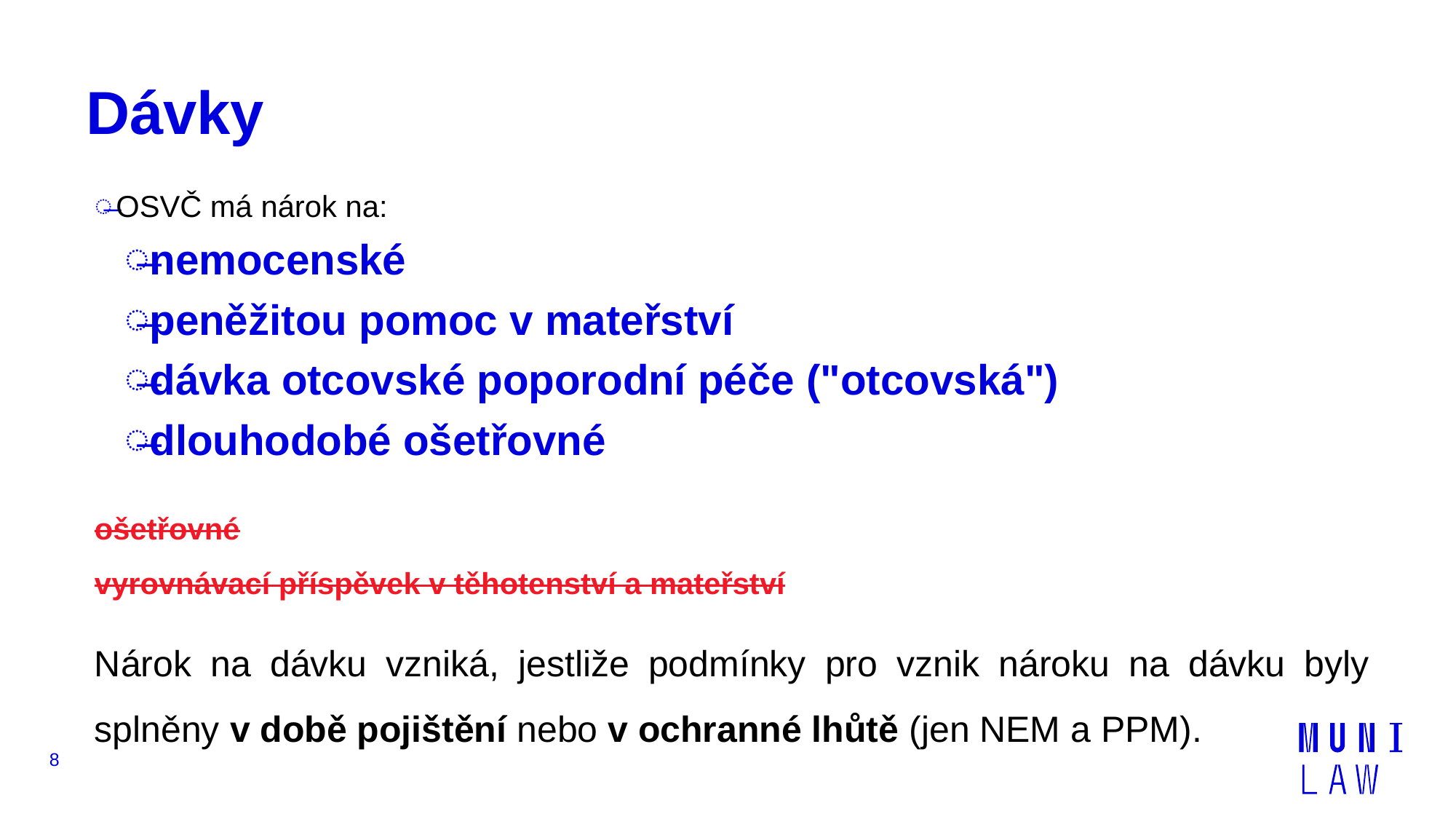

# Dávky
OSVČ má nárok na:
nemocenské
peněžitou pomoc v mateřství
dávka otcovské poporodní péče ("otcovská")
dlouhodobé ošetřovné
ošetřovné
vyrovnávací příspěvek v těhotenství a mateřství
Nárok na dávku vzniká, jestliže podmínky pro vznik nároku na dávku byly splněny v době pojištění nebo v ochranné lhůtě (jen NEM a PPM).
8